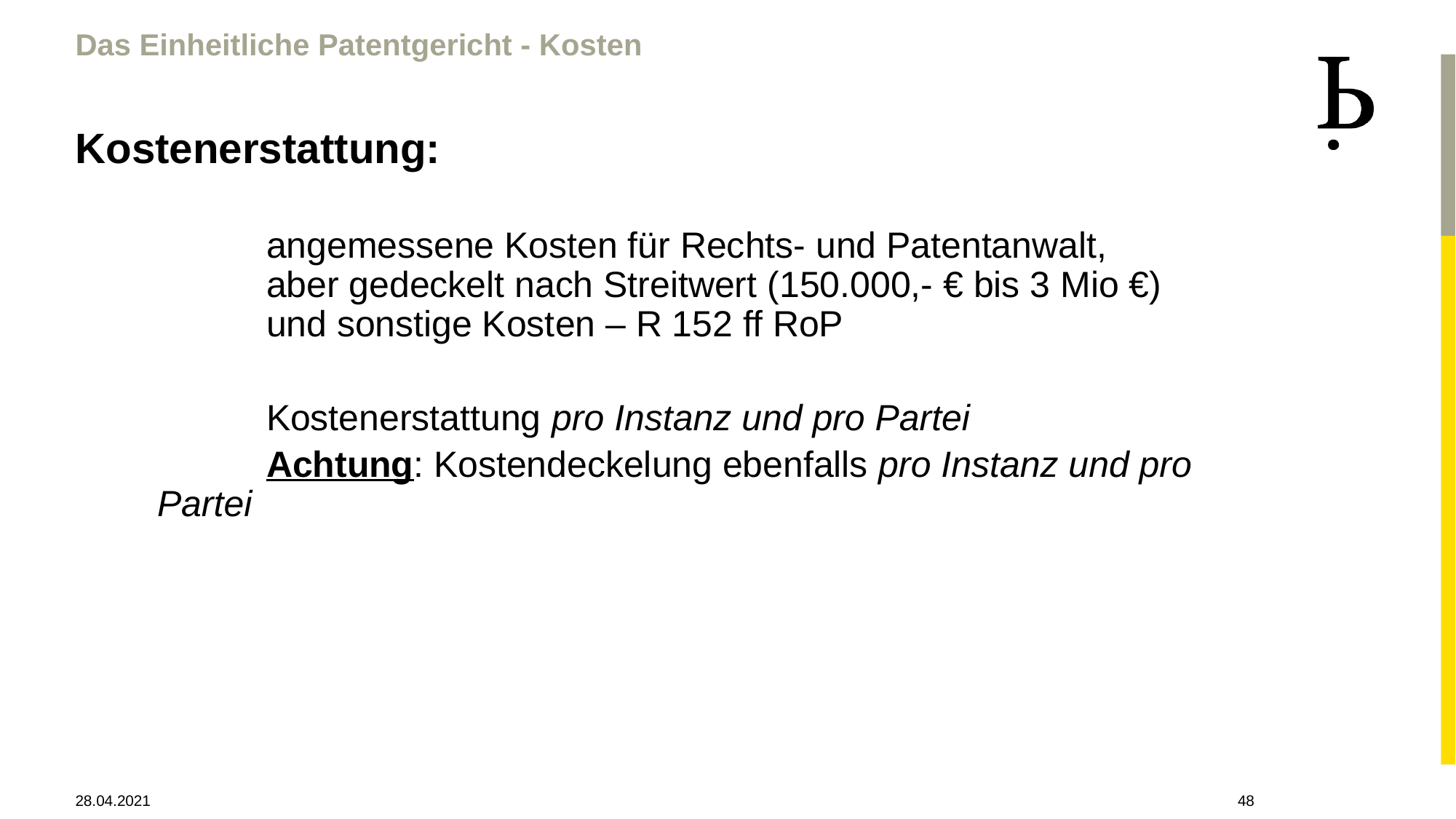

Das Einheitliche Patentgericht - Kosten

Kostenerstattung:

	angemessene Kosten für Rechts- und Patentanwalt,
	aber gedeckelt nach Streitwert (150.000,- € bis 3 Mio €)
	und sonstige Kosten – R 152 ff RoP

	Kostenerstattung pro Instanz und pro Partei
	Achtung: Kostendeckelung ebenfalls pro Instanz und pro Partei

28.04.2021
48